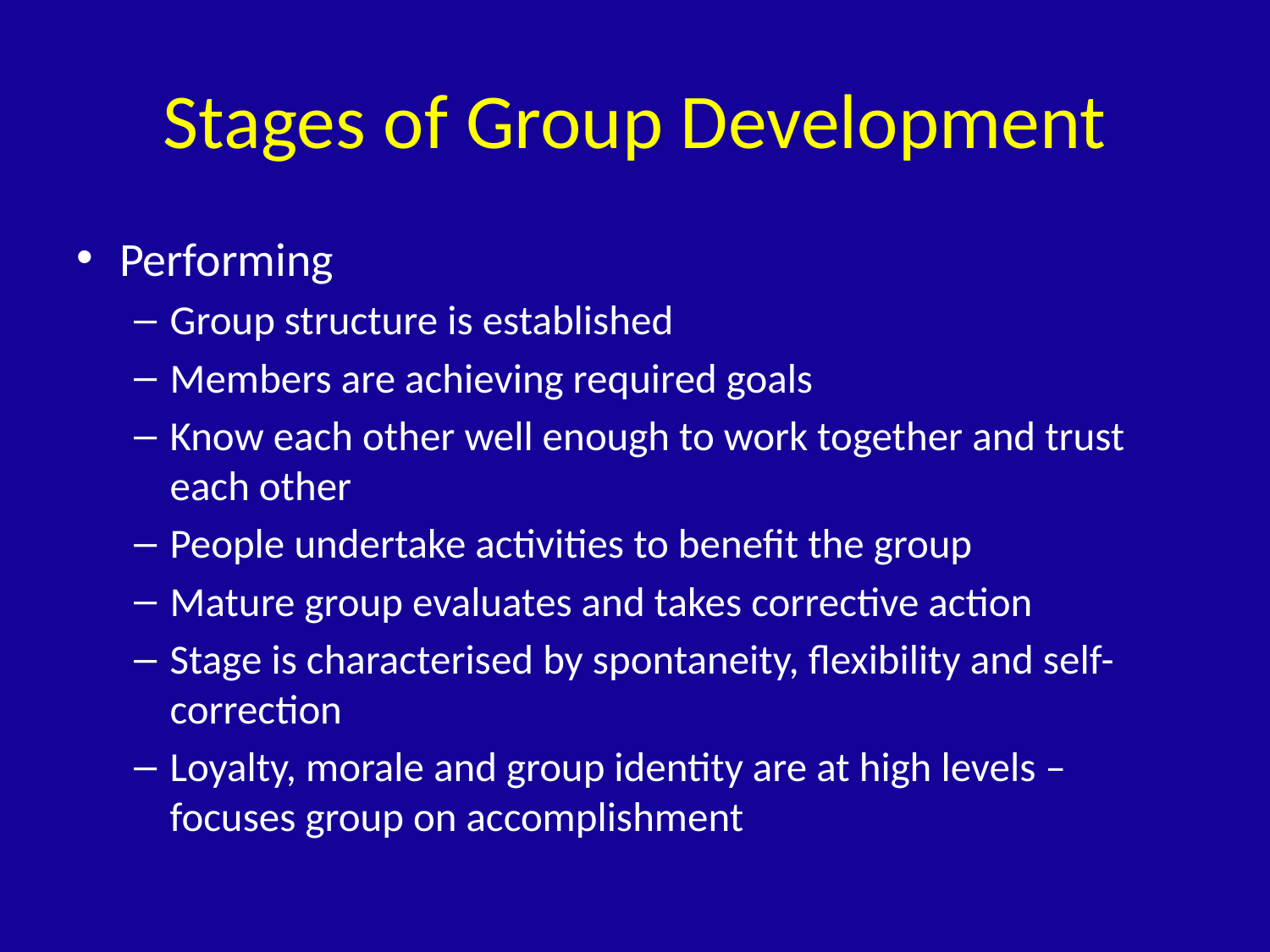

# Stages of Group Development
Performing
Group structure is established
Members are achieving required goals
Know each other well enough to work together and trust each other
People undertake activities to benefit the group
Mature group evaluates and takes corrective action
Stage is characterised by spontaneity, flexibility and self-correction
Loyalty, morale and group identity are at high levels – focuses group on accomplishment